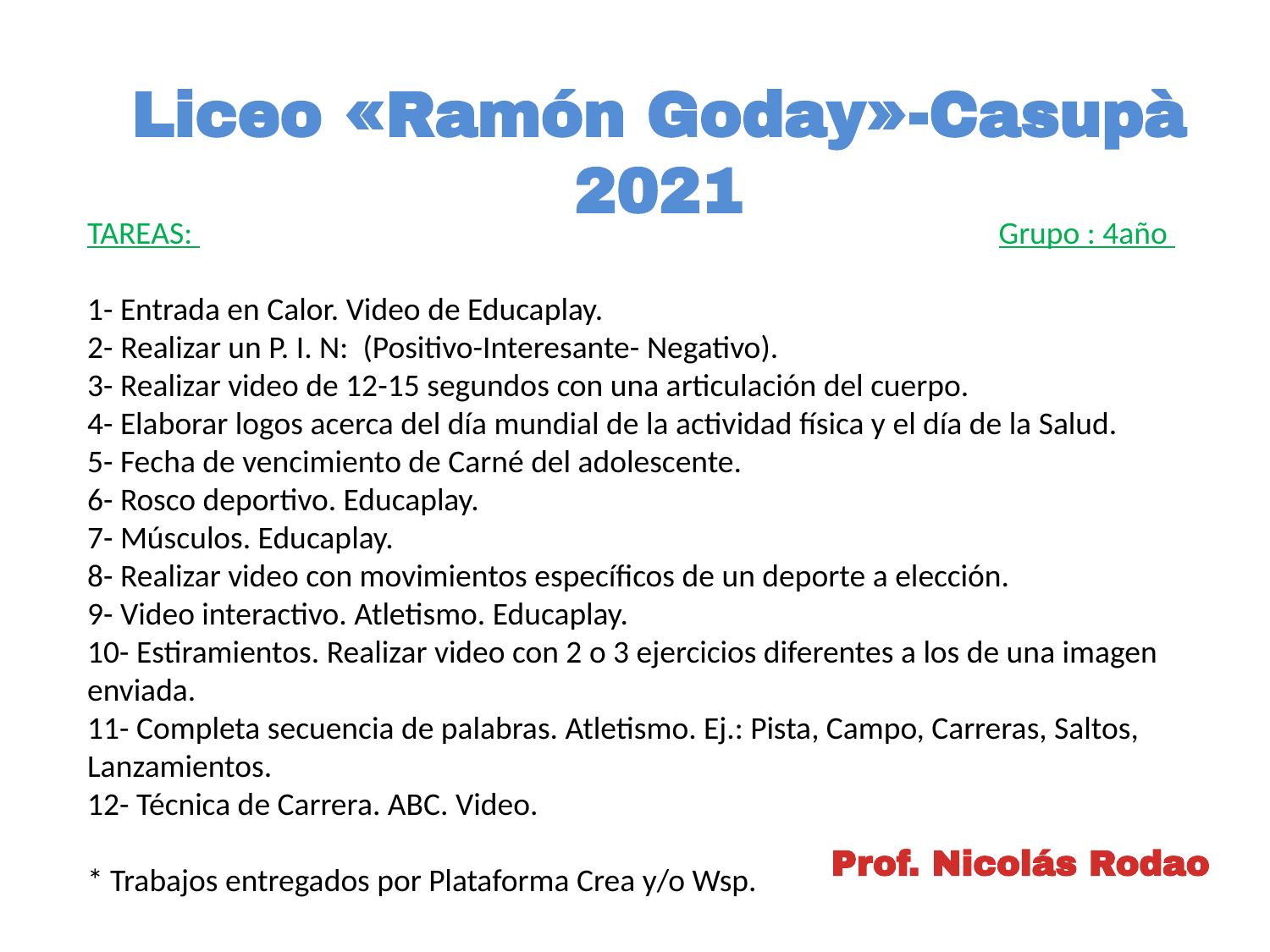

Liceo «Ramón Goday»-Casupà
2021
TAREAS:                                                                                                                Grupo : 4año

1- Entrada en Calor. Video de Educaplay.
2- Realizar un P. I. N:  (Positivo-Interesante- Negativo).
3- Realizar video de 12-15 segundos con una articulación del cuerpo.
4- Elaborar logos acerca del día mundial de la actividad física y el día de la Salud.
5- Fecha de vencimiento de Carné del adolescente.
6- Rosco deportivo. Educaplay.
7- Músculos. Educaplay.
8- Realizar video con movimientos específicos de un deporte a elección.
9- Video interactivo. Atletismo. Educaplay.
10- Estiramientos. Realizar video con 2 o 3 ejercicios diferentes a los de una imagen enviada.
11- Completa secuencia de palabras. Atletismo. Ej.: Pista, Campo, Carreras, Saltos, Lanzamientos.
12- Técnica de Carrera. ABC. Video.

* Trabajos entregados por Plataforma Crea y/o Wsp.
Prof. Nicolás Rodao